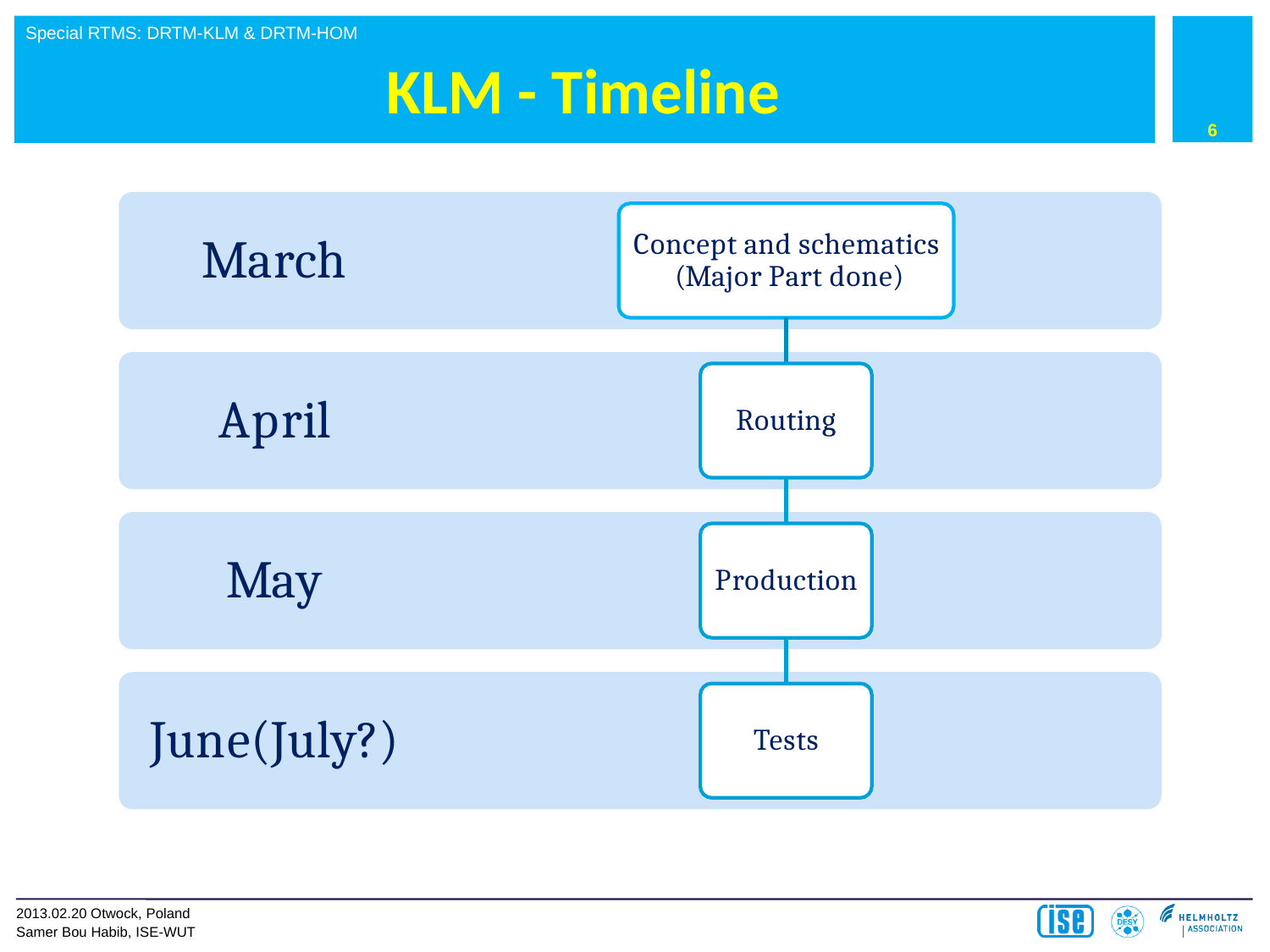

6
# KLM - Timeline
March
Concept and schematics  (Major Part done)

April
Routing

May
Production

June(July?)
Tests
2013.02.20 Otwock, Poland
Samer Bou Habib, ISE-WUT